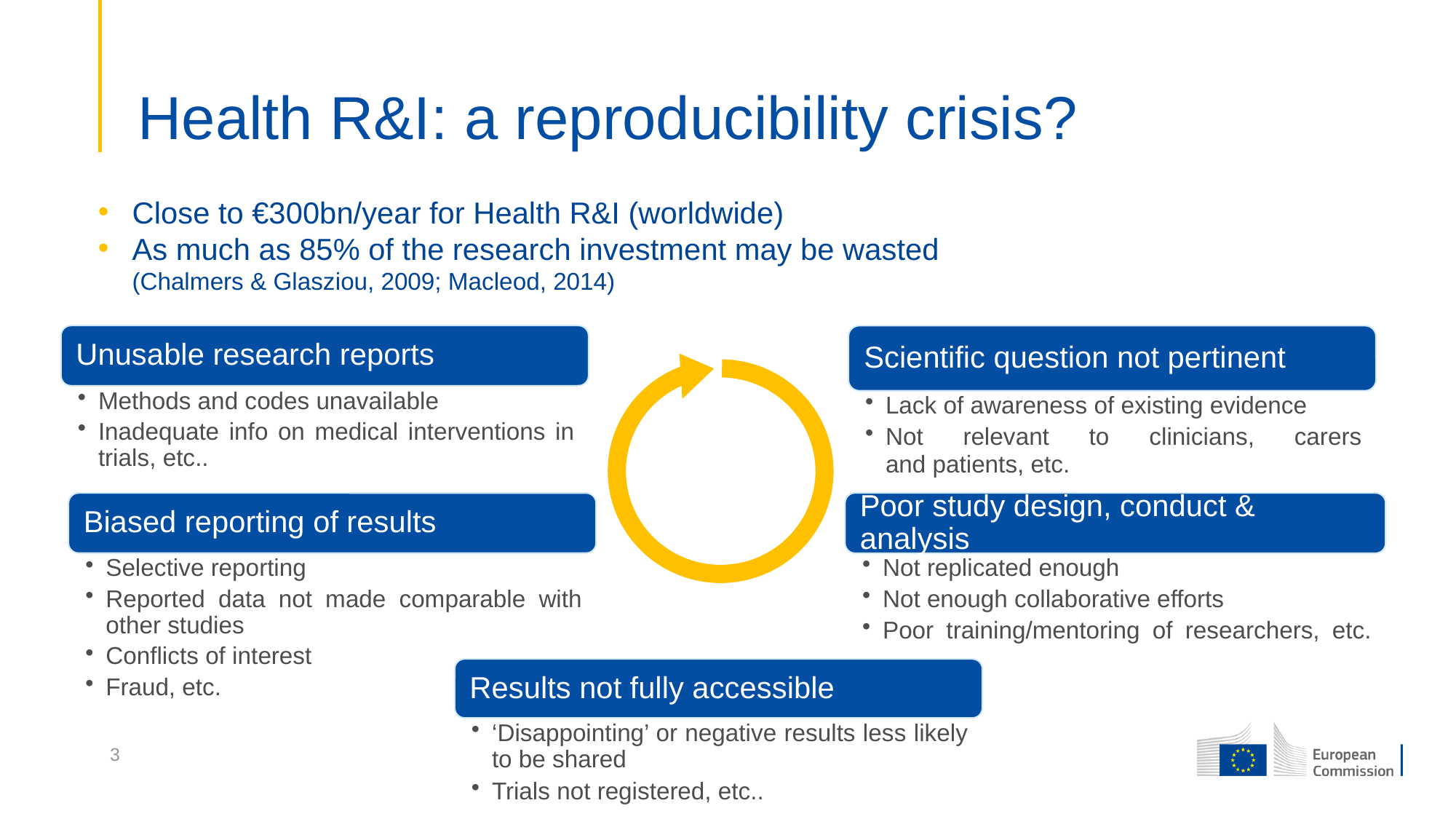

# Health R&I: a reproducibility crisis?
Close to €300bn/year for Health R&I (worldwide)
As much as 85% of the research investment may be wasted
(Chalmers & Glasziou, 2009; Macleod, 2014)
Unusable research reports
Methods and codes unavailable
Inadequate info on medical interventions in trials, etc..
Scientific question not pertinent
Lack of awareness of existing evidence
Not relevant to clinicians, carers
and patients, etc.

Poor study design, conduct & analysis
Not replicated enough
Not enough collaborative efforts
Poor training/mentoring of researchers, etc.
Biased reporting of results
Selective reporting
Reported data not made comparable with other studies
Conflicts of interest
Fraud, etc.
Results not fully accessible
‘Disappointing’ or negative results less likely to be shared
Trials not registered, etc..
3